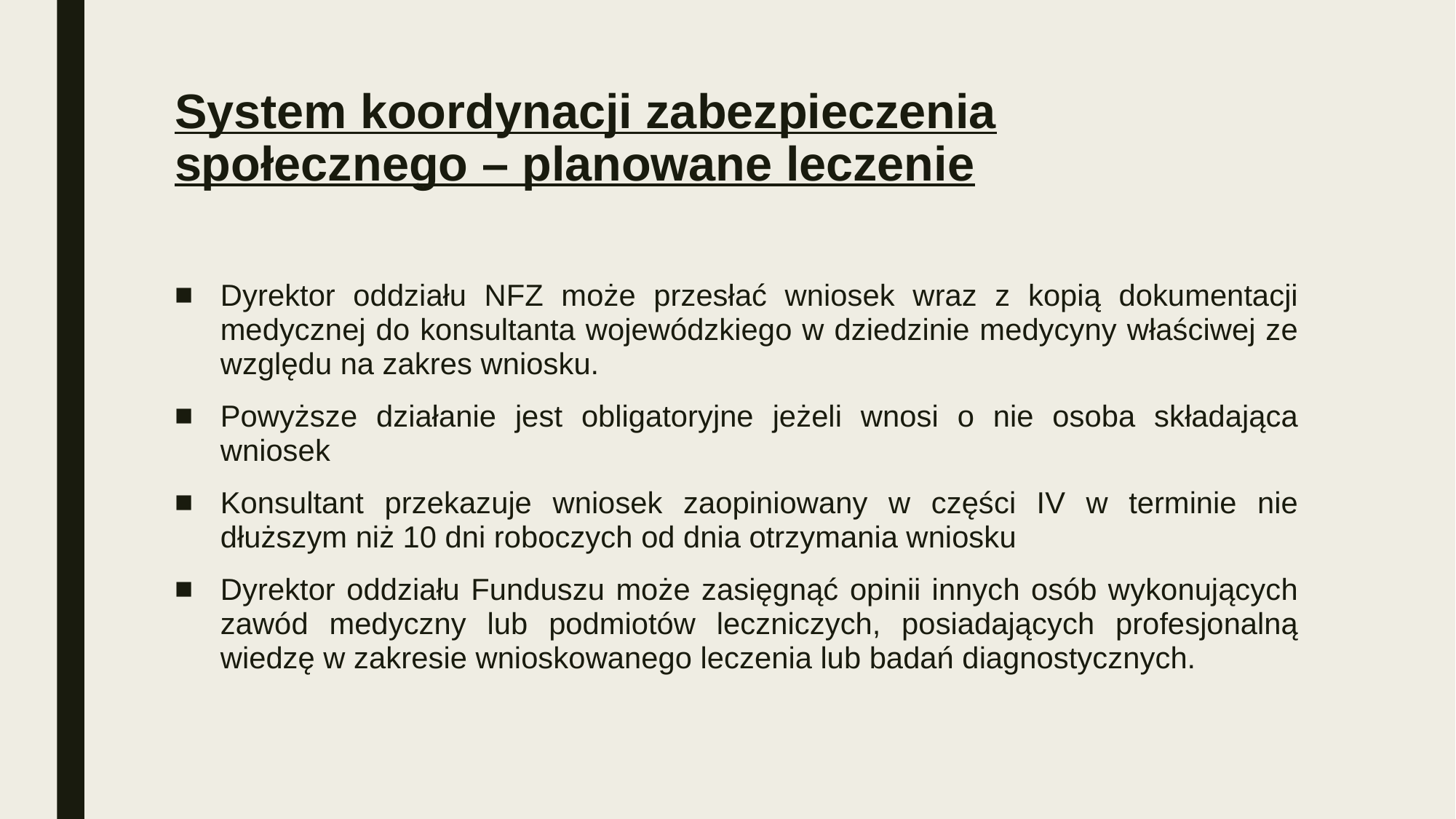

# System koordynacji zabezpieczenia społecznego – planowane leczenie
Dyrektor oddziału NFZ może przesłać wniosek wraz z kopią dokumentacji medycznej do konsultanta wojewódzkiego w dziedzinie medycyny właściwej ze względu na zakres wniosku.
Powyższe działanie jest obligatoryjne jeżeli wnosi o nie osoba składająca wniosek
Konsultant przekazuje wniosek zaopiniowany w części IV w terminie nie dłuższym niż 10 dni roboczych od dnia otrzymania wniosku
Dyrektor oddziału Funduszu może zasięgnąć opinii innych osób wykonujących zawód medyczny lub podmiotów leczniczych, posiadających profesjonalną wiedzę w zakresie wnioskowanego leczenia lub badań diagnostycznych.